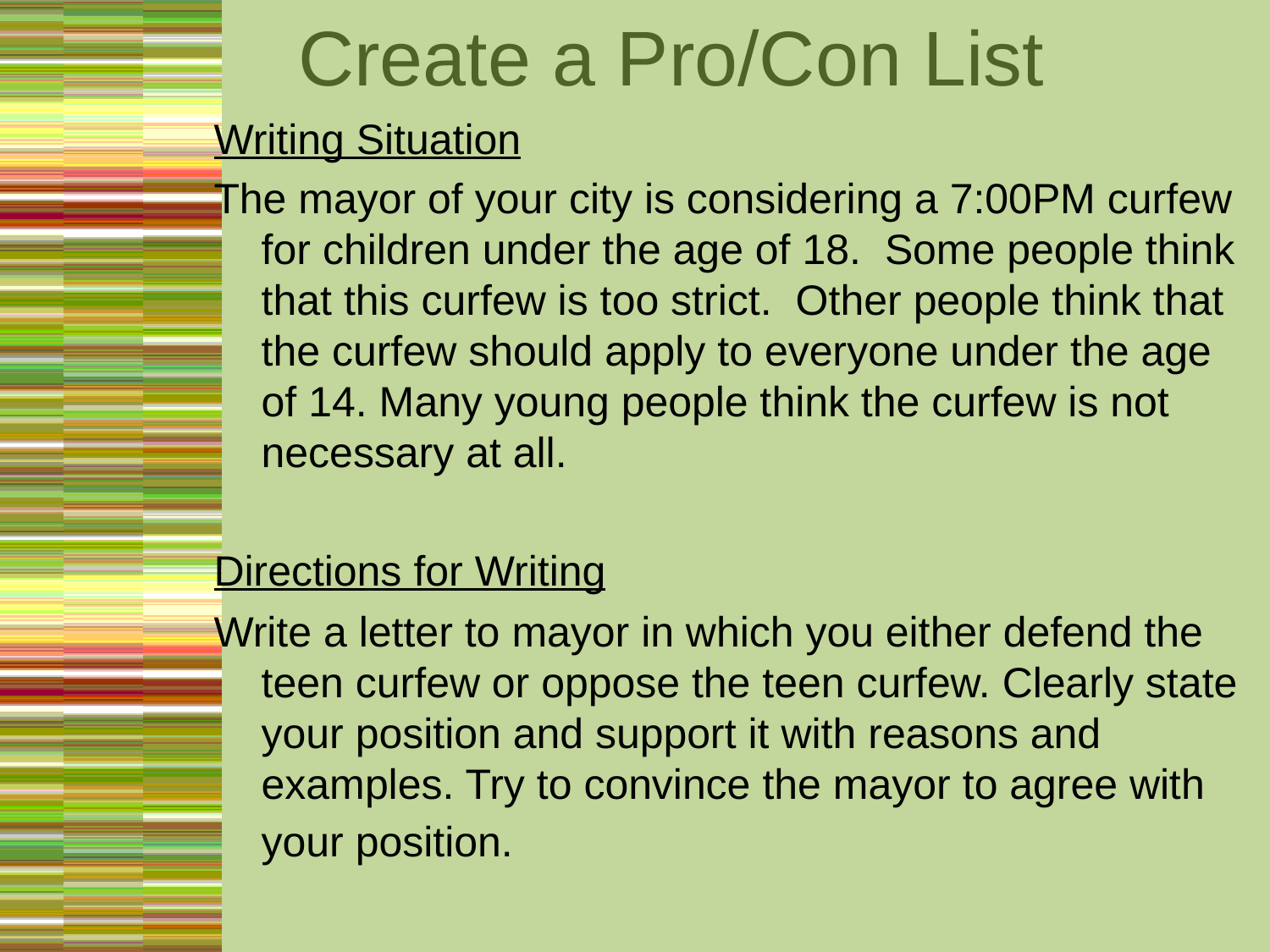

# Create a Pro/Con List
Writing Situation
The mayor of your city is considering a 7:00PM curfew for children under the age of 18.  Some people think that this curfew is too strict.  Other people think that the curfew should apply to everyone under the age of 14. Many young people think the curfew is not necessary at all.

Directions for Writing
Write a letter to mayor in which you either defend the teen curfew or oppose the teen curfew. Clearly state your position and support it with reasons and examples. Try to convince the mayor to agree with your position.